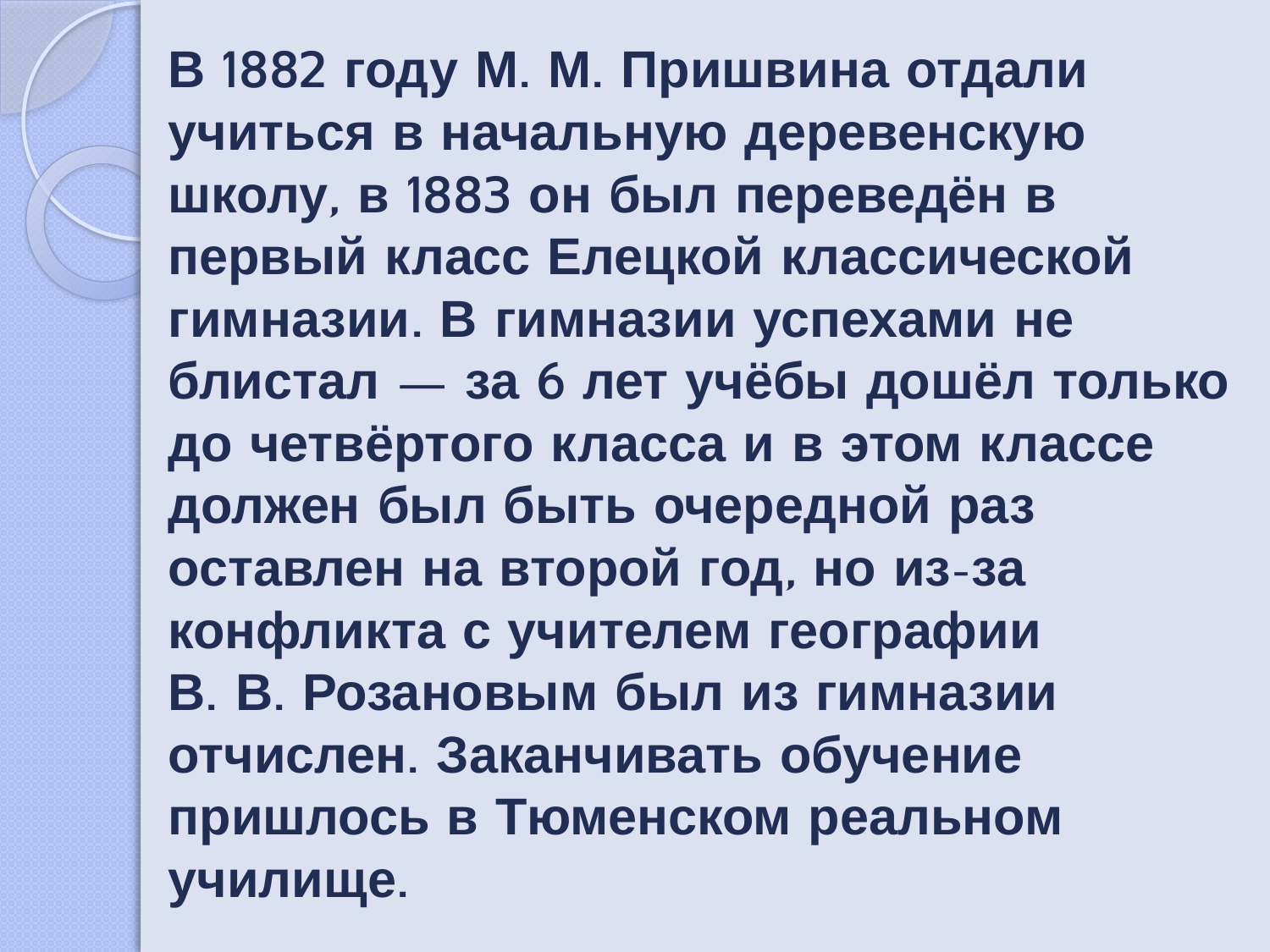

В 1882 году М. М. Пришвина отдали учиться в начальную деревенскую школу, в 1883 он был переведён в первый класс Елецкой классической гимназии. В гимназии успехами не блистал — за 6 лет учёбы дошёл только до четвёртого класса и в этом классе должен был быть очередной раз оставлен на второй год, но из-за конфликта с учителем географии В. В. Розановым был из гимназии отчислен. Заканчивать обучение пришлось в Тюменском реальном училище.